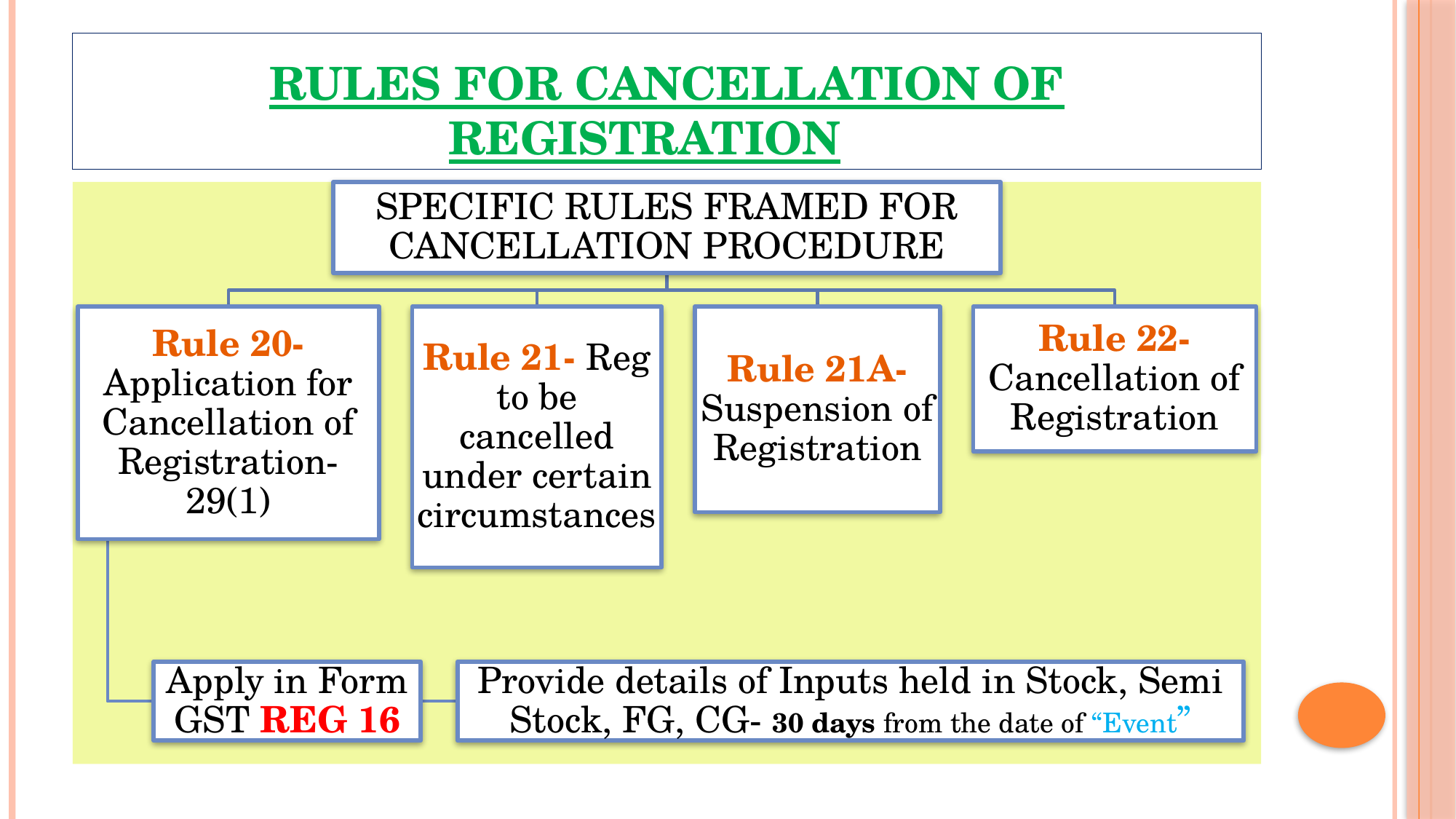

# Rules for cancellation of registration
SPECIFIC RULES FRAMED FOR CANCELLATION PROCEDURE
Rule 20- Application for Cancellation of Registration-29(1)
Apply in Form GST REG 16
Provide details of Inputs held in Stock, Semi Stock, FG, CG- 30 days from the date of “Event”
Rule 21- Reg to be cancelled under certain circumstances
Rule 21A- Suspension of Registration
Rule 22- Cancellation of Registration